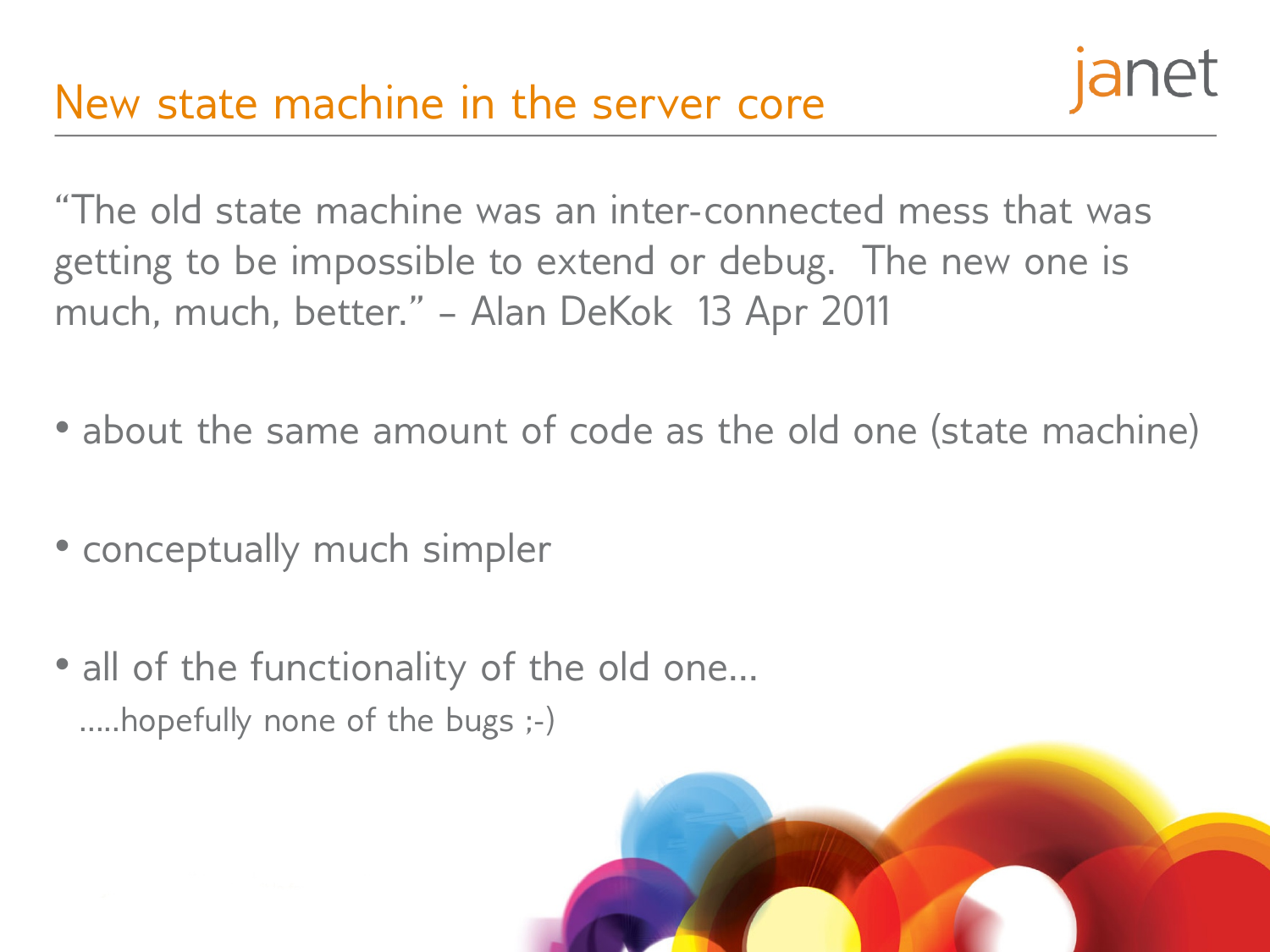

# New state machine in the server core
“The old state machine was an inter-connected mess that was getting to be impossible to extend or debug.  The new one is much, much, better.” – Alan DeKok  13 Apr 2011

 about the same amount of code as the old one (state machine)

 conceptually much simpler

 all of the functionality of the old one...
.....hopefully none of the bugs ;-)